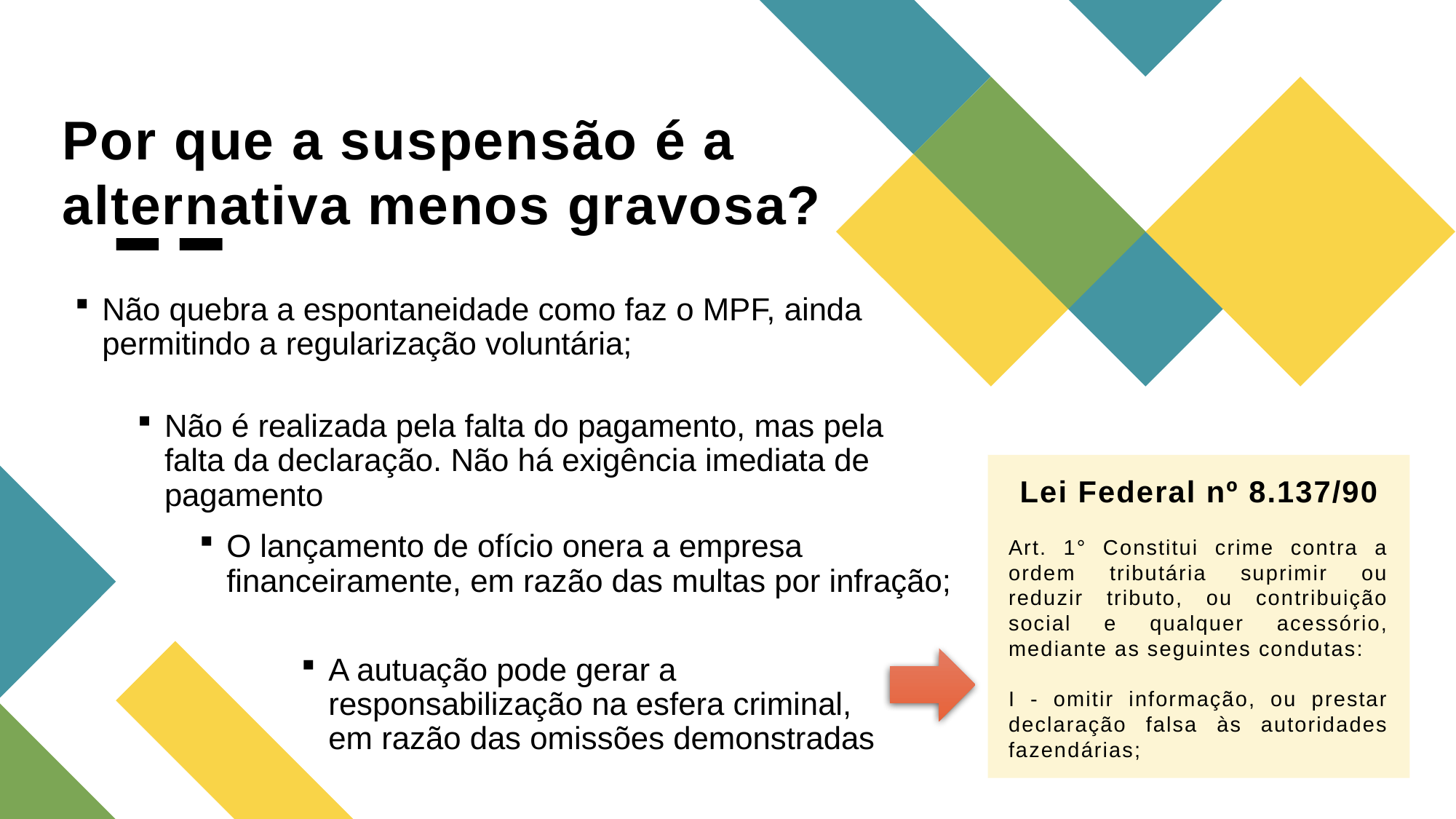

Por que a suspensão é a alternativa menos gravosa?

Não quebra a espontaneidade como faz o MPF, ainda permitindo a regularização voluntária;

Não é realizada pela falta do pagamento, mas pela falta da declaração. Não há exigência imediata de pagamento

Lei Federal nº 8.137/90
O lançamento de ofício onera a empresa financeiramente, em razão das multas por infração;

Art. 1° Constitui crime contra a ordem tributária suprimir ou reduzir tributo, ou contribuição social e qualquer acessório, mediante as seguintes condutas:

I - omitir informação, ou prestar declaração falsa às autoridades fazendárias;
A autuação pode gerar a responsabilização na esfera criminal, em razão das omissões demonstradas